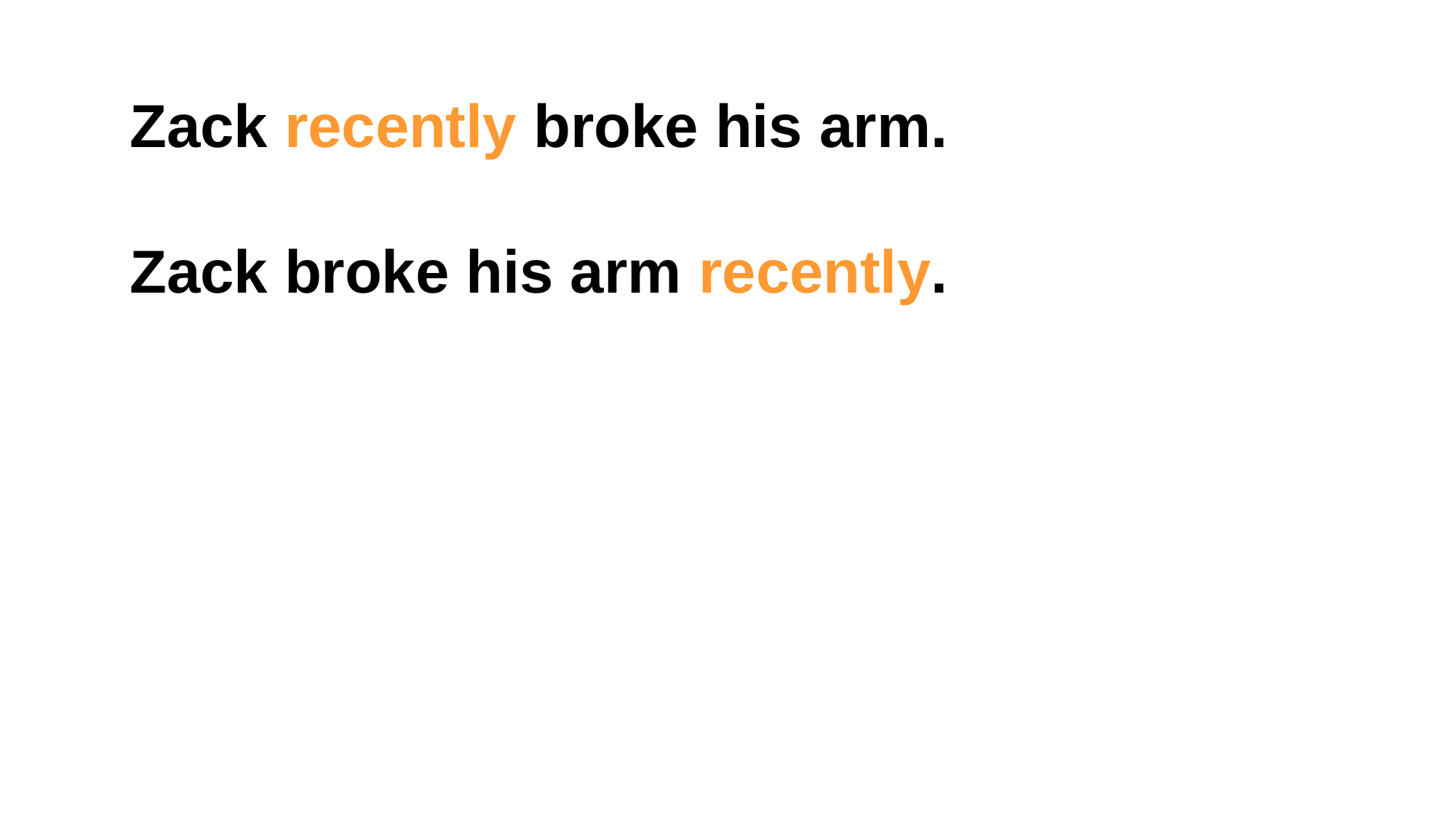

Zack recently broke his arm.

Zack broke his arm recently.